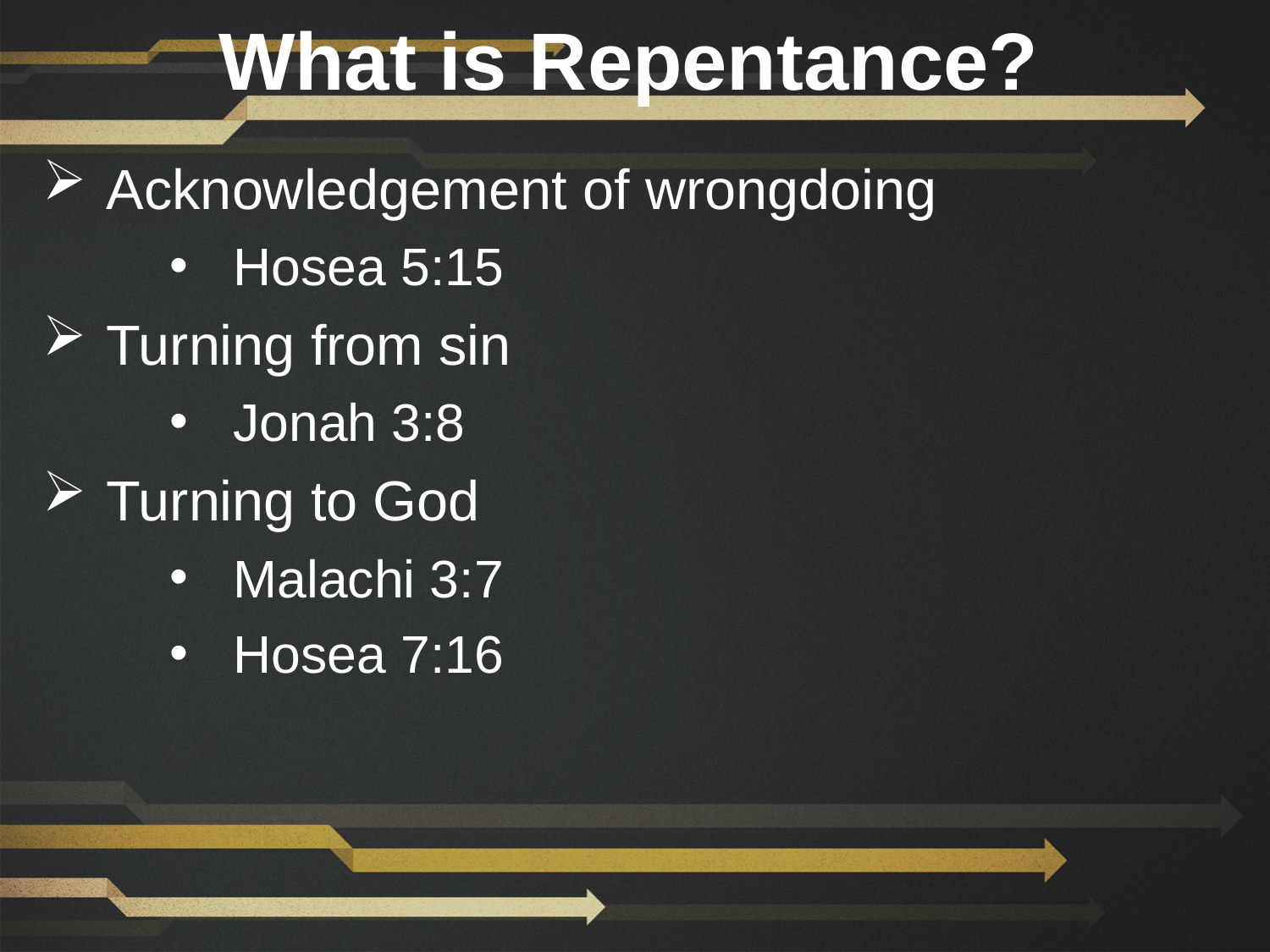

What is Repentance?
Acknowledgement of wrongdoing
Hosea 5:15
Turning from sin
Jonah 3:8
Turning to God
Malachi 3:7
Hosea 7:16